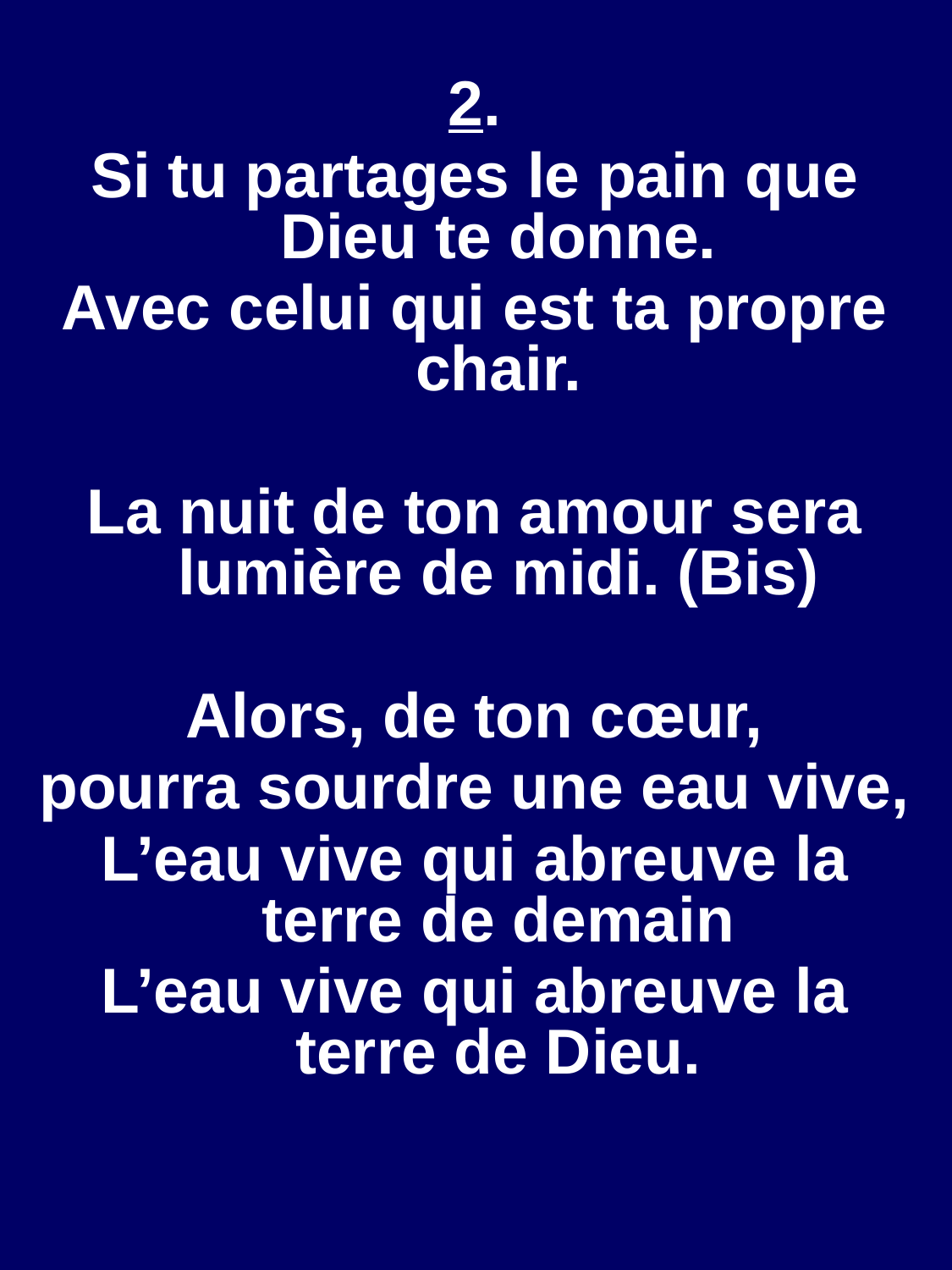

2.
Si tu partages le pain que Dieu te donne.
Avec celui qui est ta propre chair.

La nuit de ton amour sera lumière de midi. (Bis)

Alors, de ton cœur,
pourra sourdre une eau vive,
L’eau vive qui abreuve la terre de demain
L’eau vive qui abreuve la terre de Dieu.